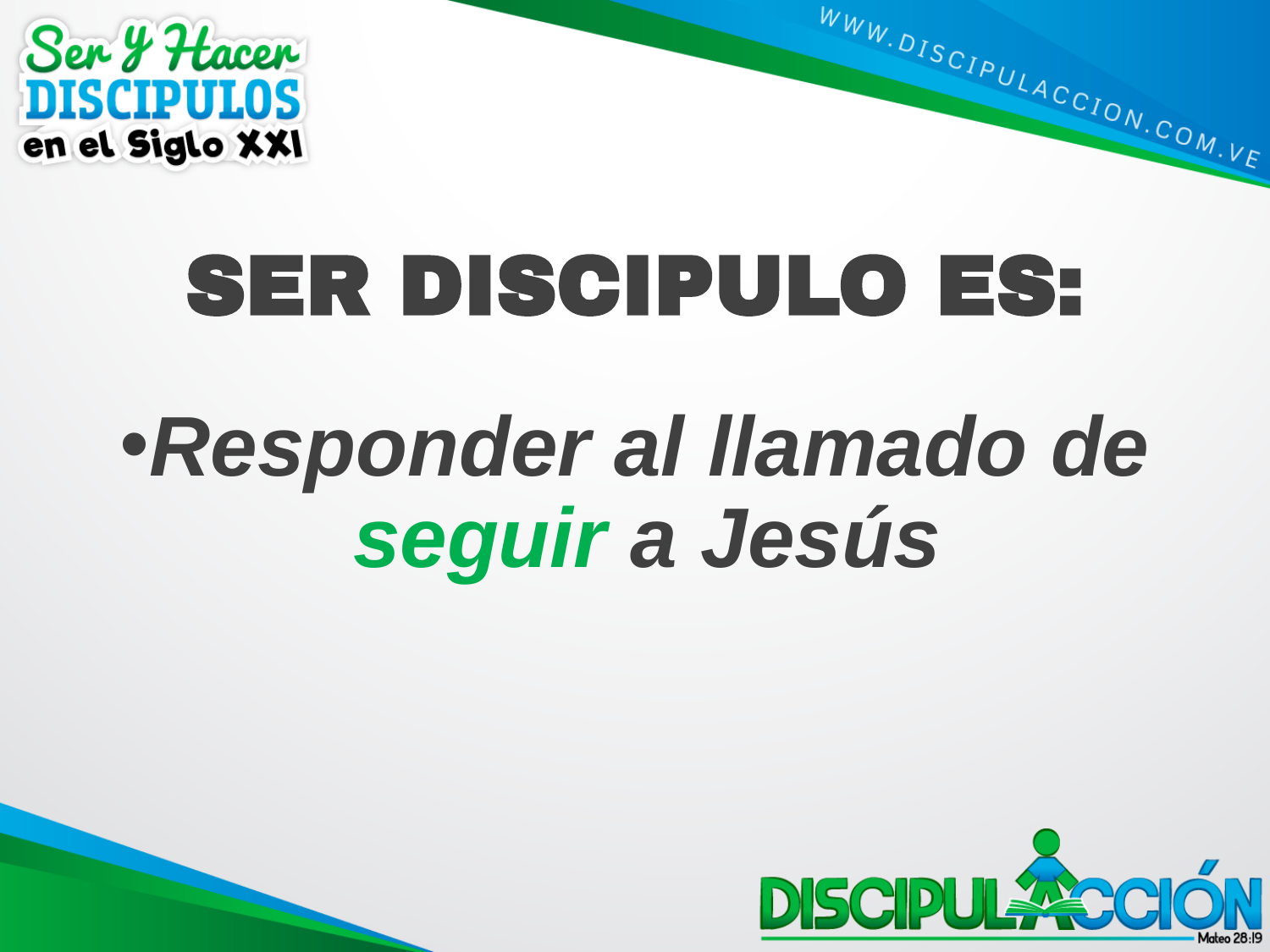

# SER DISCIPULO ES:
Responder al llamado de seguir a Jesús